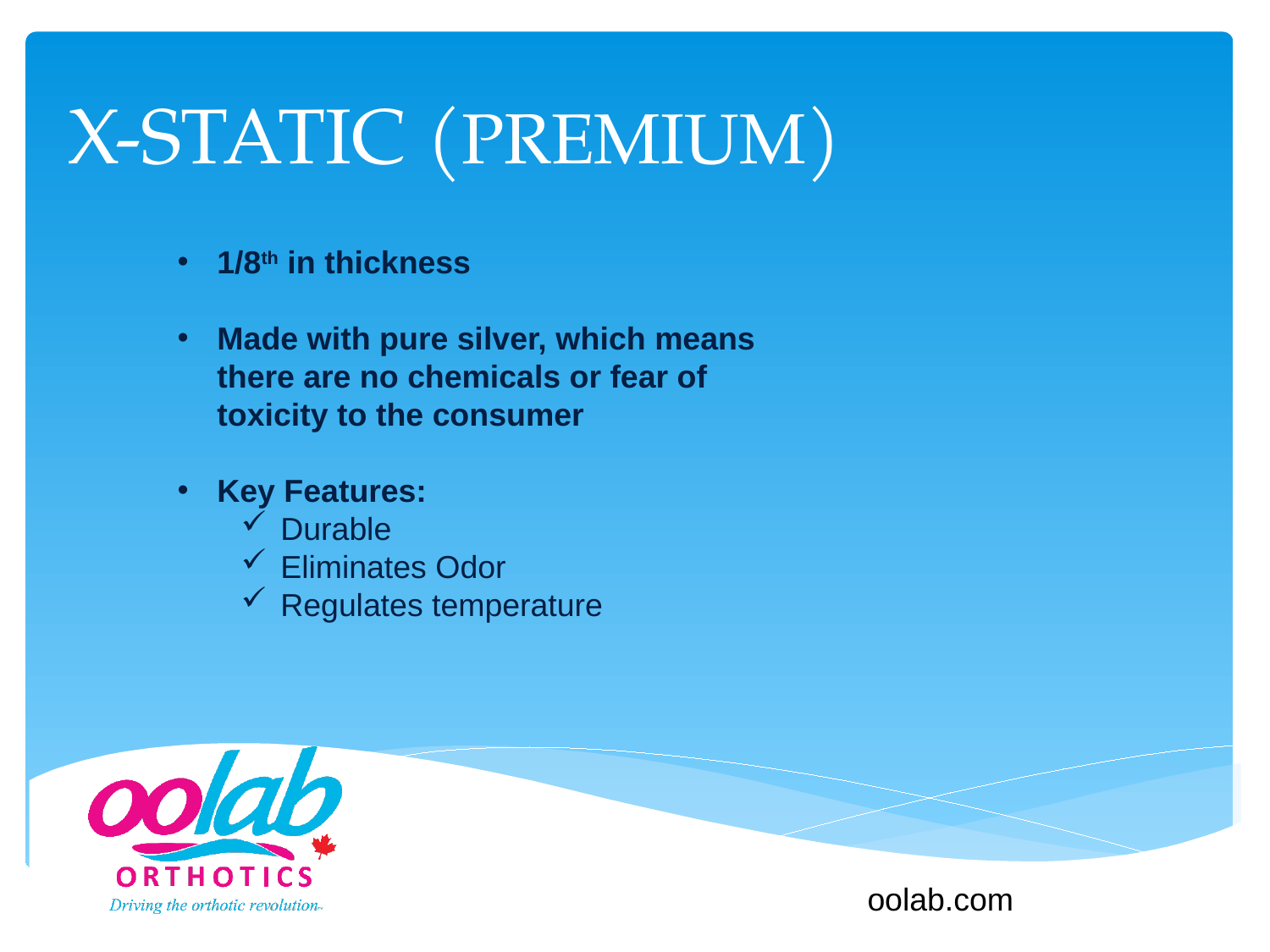

# X-Static (PREMIUM)
1/8th in thickness

Made with pure silver, which means there are no chemicals or fear of toxicity to the consumer

Key Features:
Durable
Eliminates Odor
Regulates temperature